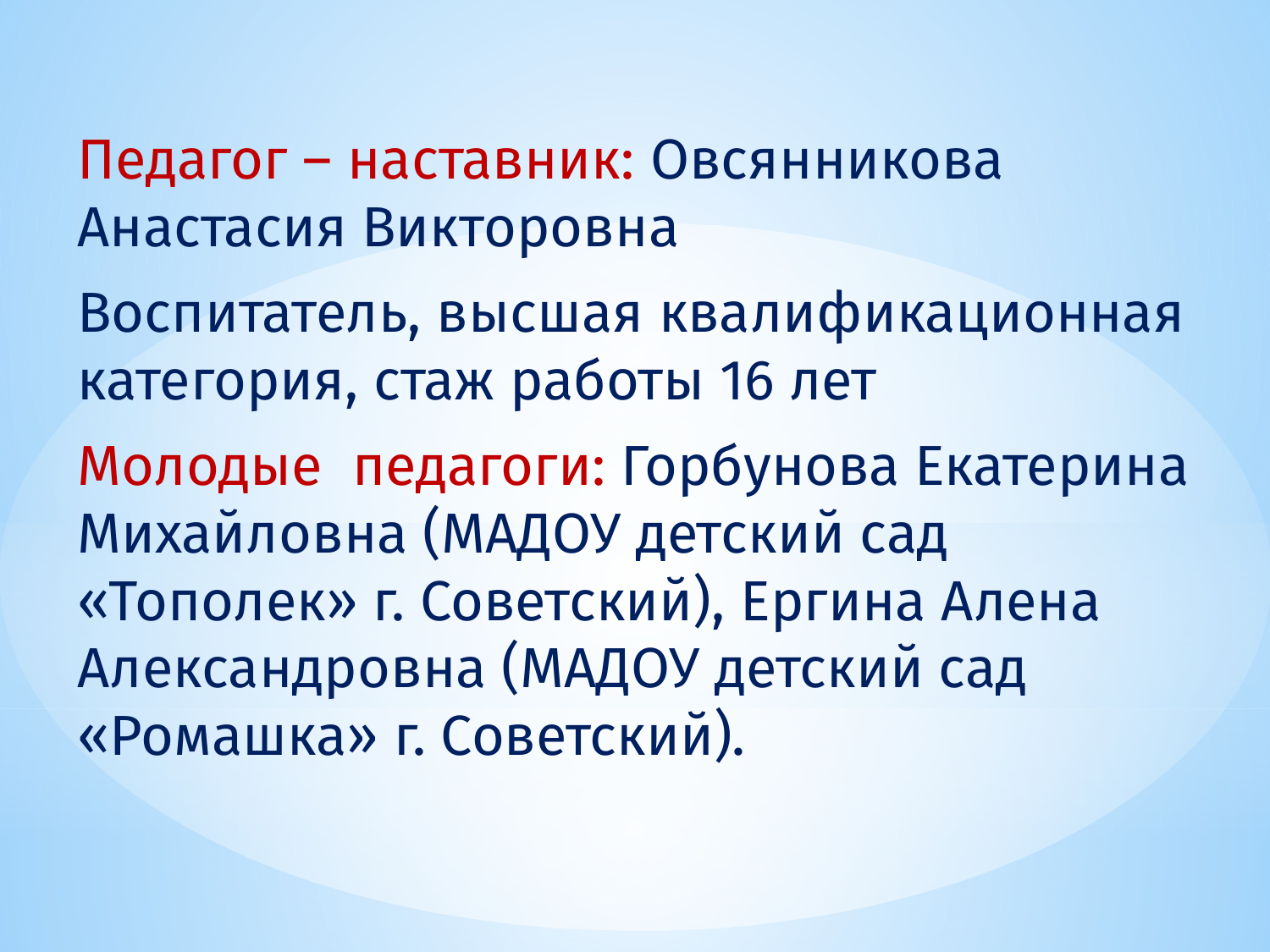

Педагог – наставник: Овсянникова Анастасия Викторовна
Воспитатель, высшая квалификационная категория, стаж работы 16 лет
Молодые  педагоги: Горбунова Екатерина Михайловна (МАДОУ детский сад «Тополек» г. Советский), Ергина Алена Александровна (МАДОУ детский сад «Ромашка» г. Советский).